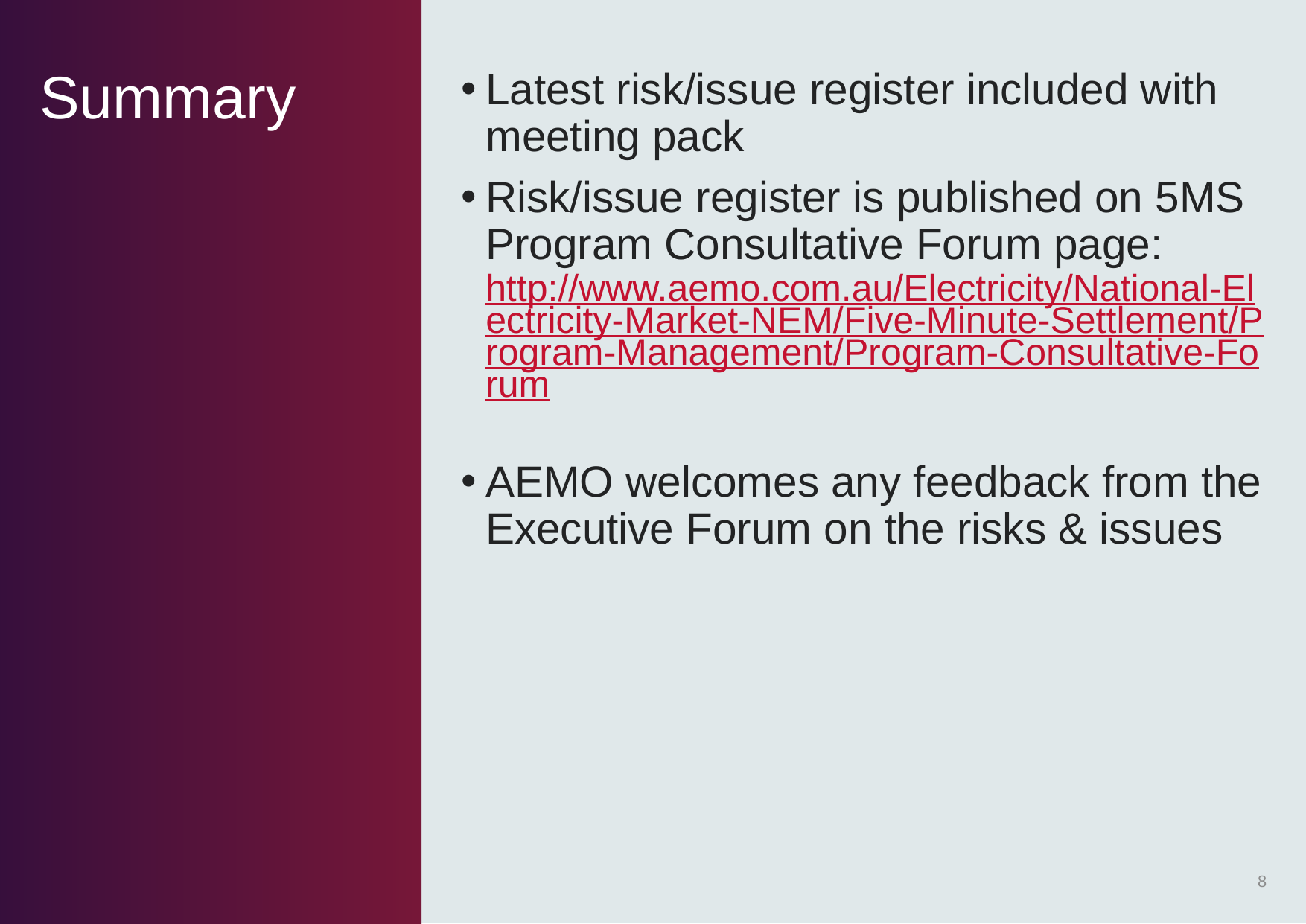

# Summary
Latest risk/issue register included with meeting pack
Risk/issue register is published on 5MS Program Consultative Forum page: http://www.aemo.com.au/Electricity/National-Electricity-Market-NEM/Five-Minute-Settlement/Program-Management/Program-Consultative-Forum
AEMO welcomes any feedback from the Executive Forum on the risks & issues
8